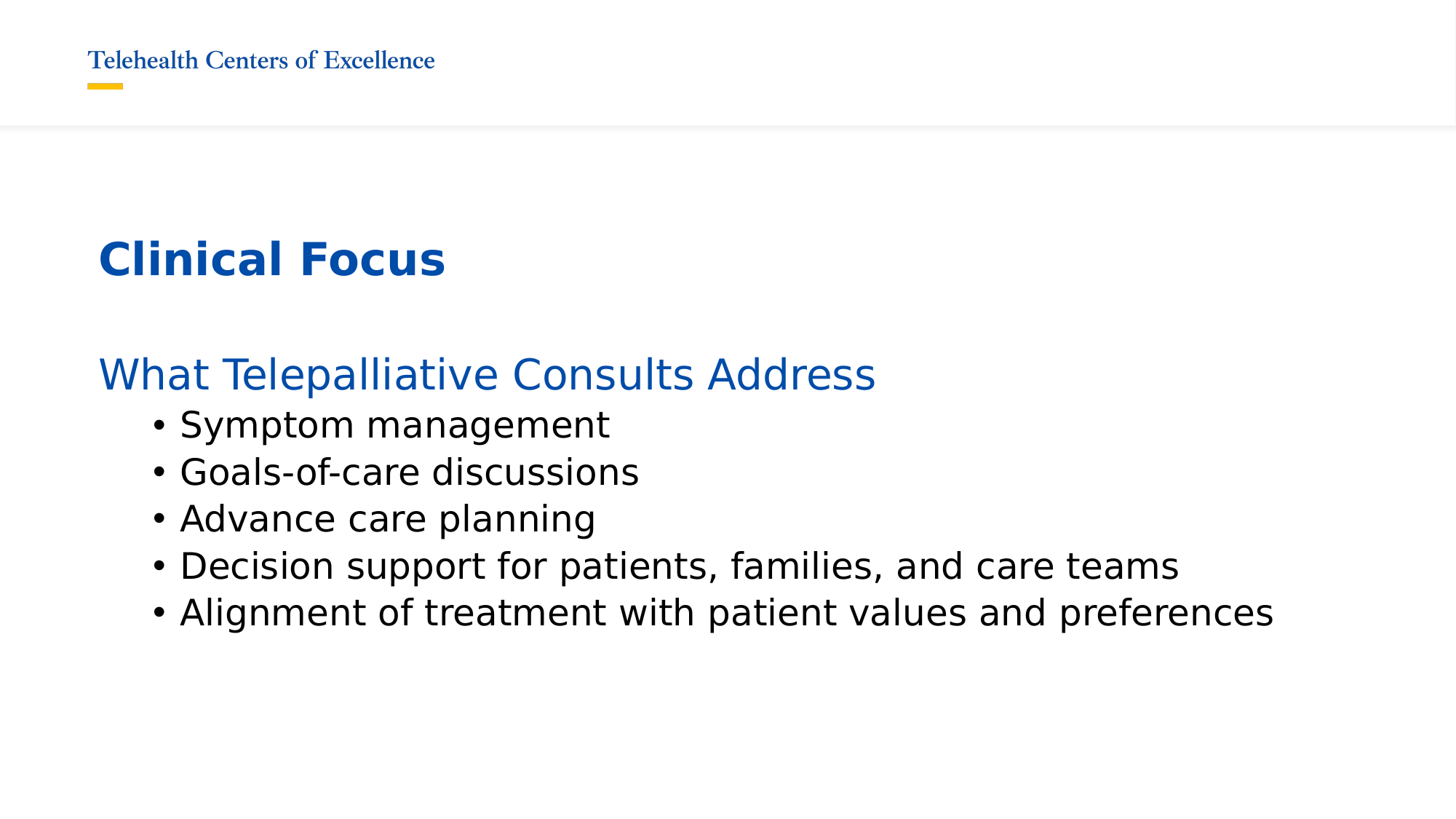

# Clinical Focus
What Telepalliative Consults Address
Symptom management
Goals-of-care discussions
Advance care planning
Decision support for patients, families, and care teams
Alignment of treatment with patient values and preferences